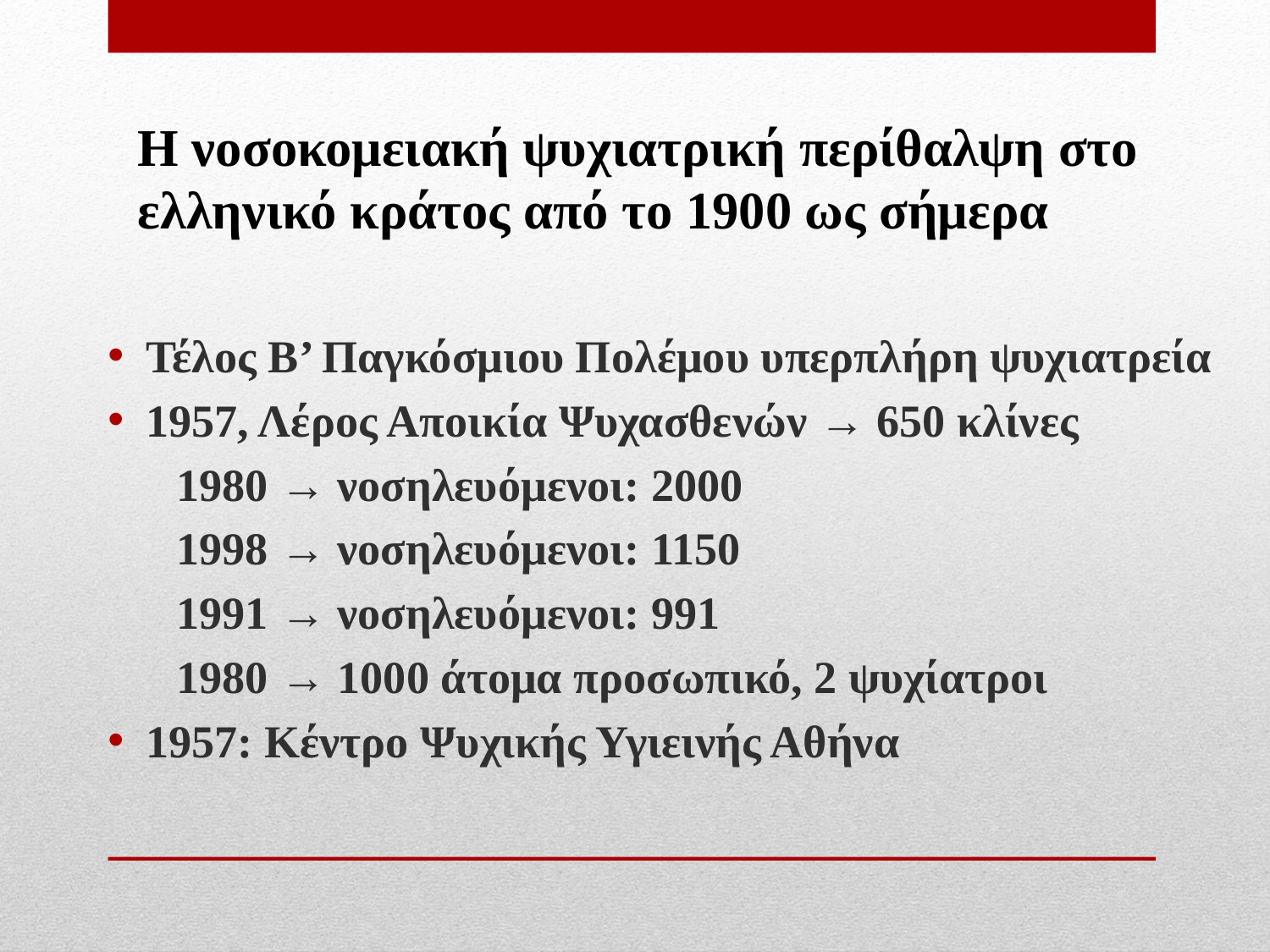

# Η νοσοκομειακή ψυχιατρική περίθαλψη στο ελληνικό κράτος από το 1900 ως σήμερα
Τέλος Β’ Παγκόσμιου Πολέμου υπερπλήρη ψυχιατρεία
1957, Λέρος Αποικία Ψυχασθενών → 650 κλίνες
      1980 → νοσηλευόμενοι: 2000
      1998 → νοσηλευόμενοι: 1150
      1991 → νοσηλευόμενοι: 991
      1980 → 1000 άτομα προσωπικό, 2 ψυχίατροι
1957: Κέντρο Ψυχικής Υγιεινής Αθήνα